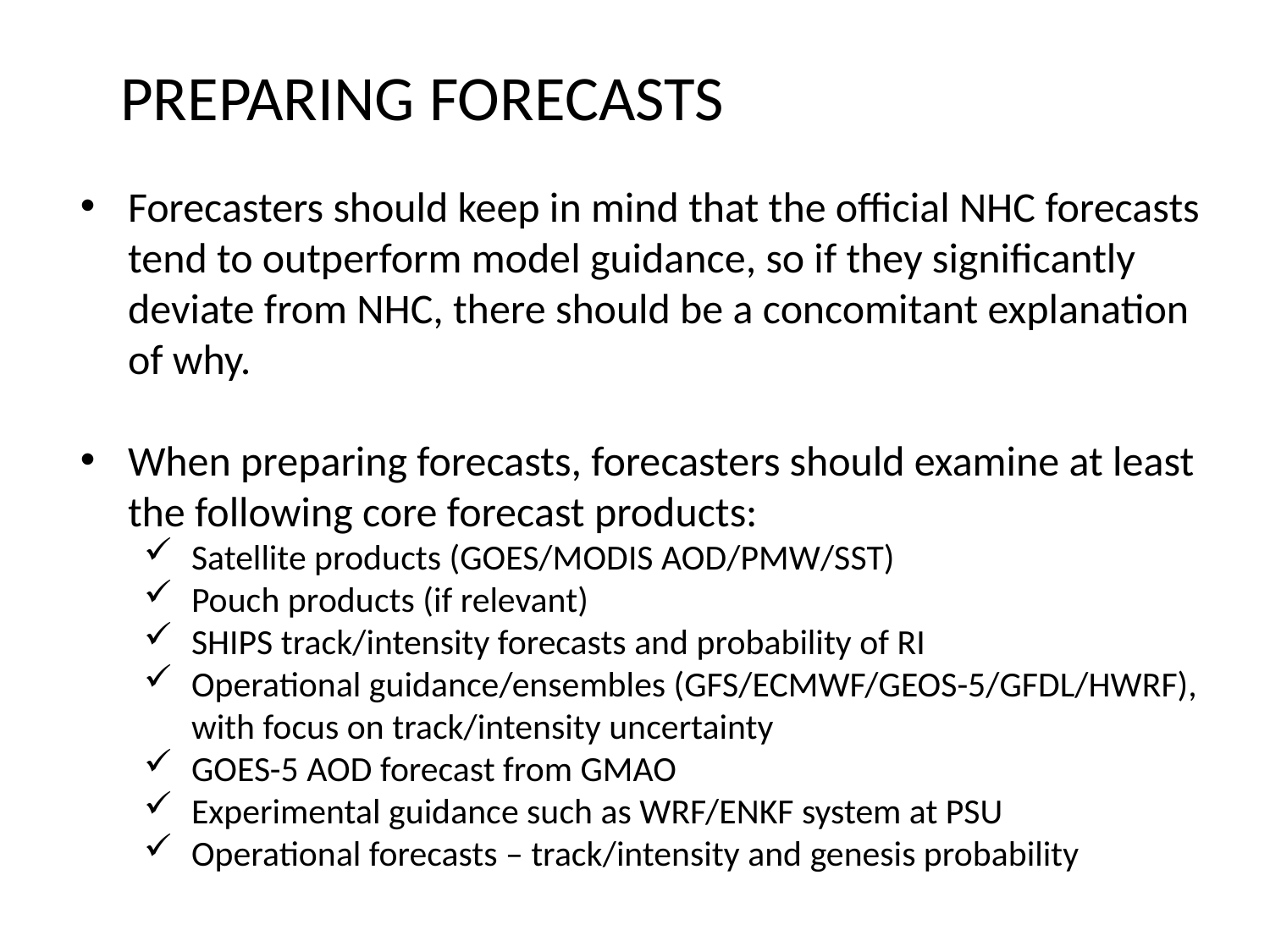

PREPARING FORECASTS
Forecasters should keep in mind that the official NHC forecasts tend to outperform model guidance, so if they significantly deviate from NHC, there should be a concomitant explanation of why.

When preparing forecasts, forecasters should examine at least the following core forecast products:
Satellite products (GOES/MODIS AOD/PMW/SST)
Pouch products (if relevant)
SHIPS track/intensity forecasts and probability of RI
Operational guidance/ensembles (GFS/ECMWF/GEOS-5/GFDL/HWRF), with focus on track/intensity uncertainty
GOES-5 AOD forecast from GMAO
Experimental guidance such as WRF/ENKF system at PSU
Operational forecasts – track/intensity and genesis probability